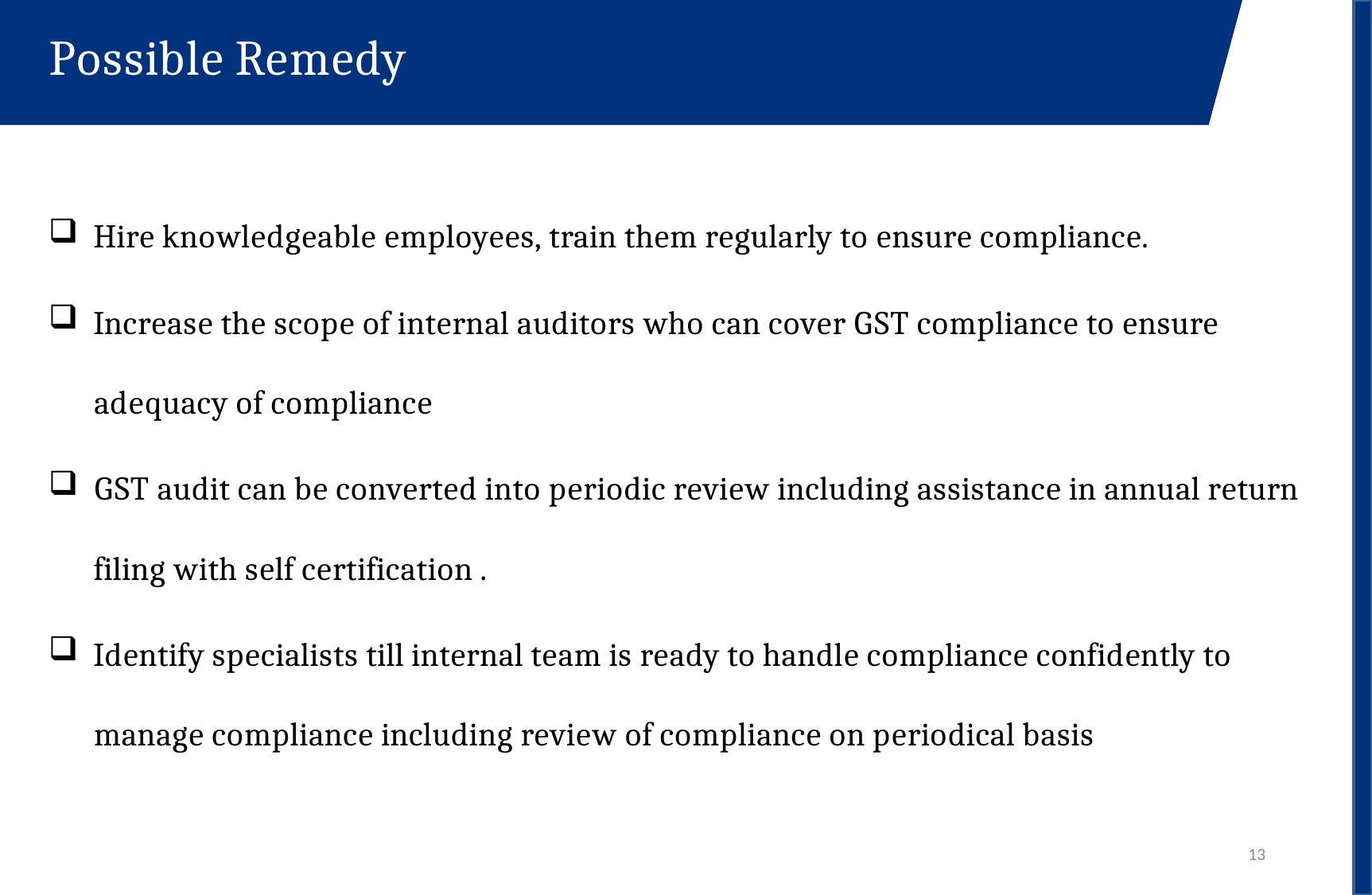

Possible Remedy
Hire knowledgeable employees, train them regularly to ensure compliance.
Increase the scope of internal auditors who can cover GST compliance to ensure adequacy of compliance
GST audit can be converted into periodic review including assistance in annual return filing with self certification .
Identify specialists till internal team is ready to handle compliance confidently to manage compliance including review of compliance on periodical basis
13